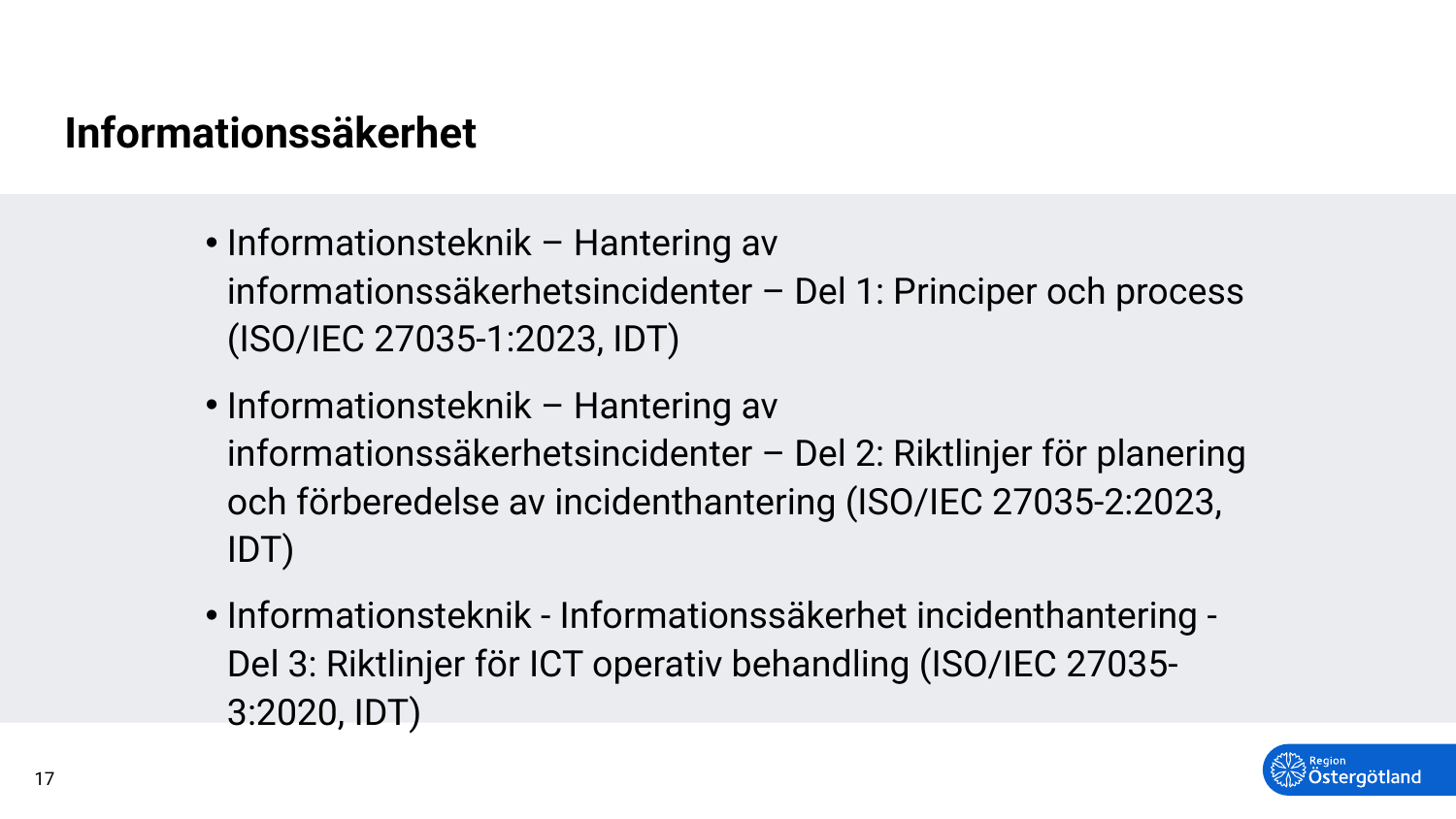

# Informationssäkerhet
Informationsteknik – Hantering av informationssäkerhetsincidenter – Del 1: Principer och process (ISO/IEC 27035-1:2023, IDT)
Informationsteknik – Hantering av informationssäkerhetsincidenter – Del 2: Riktlinjer för planering och förberedelse av incidenthantering (ISO/IEC 27035-2:2023, IDT)
Informationsteknik - Informationssäkerhet incidenthantering - Del 3: Riktlinjer för ICT operativ behandling (ISO/IEC 27035-3:2020, IDT)

17